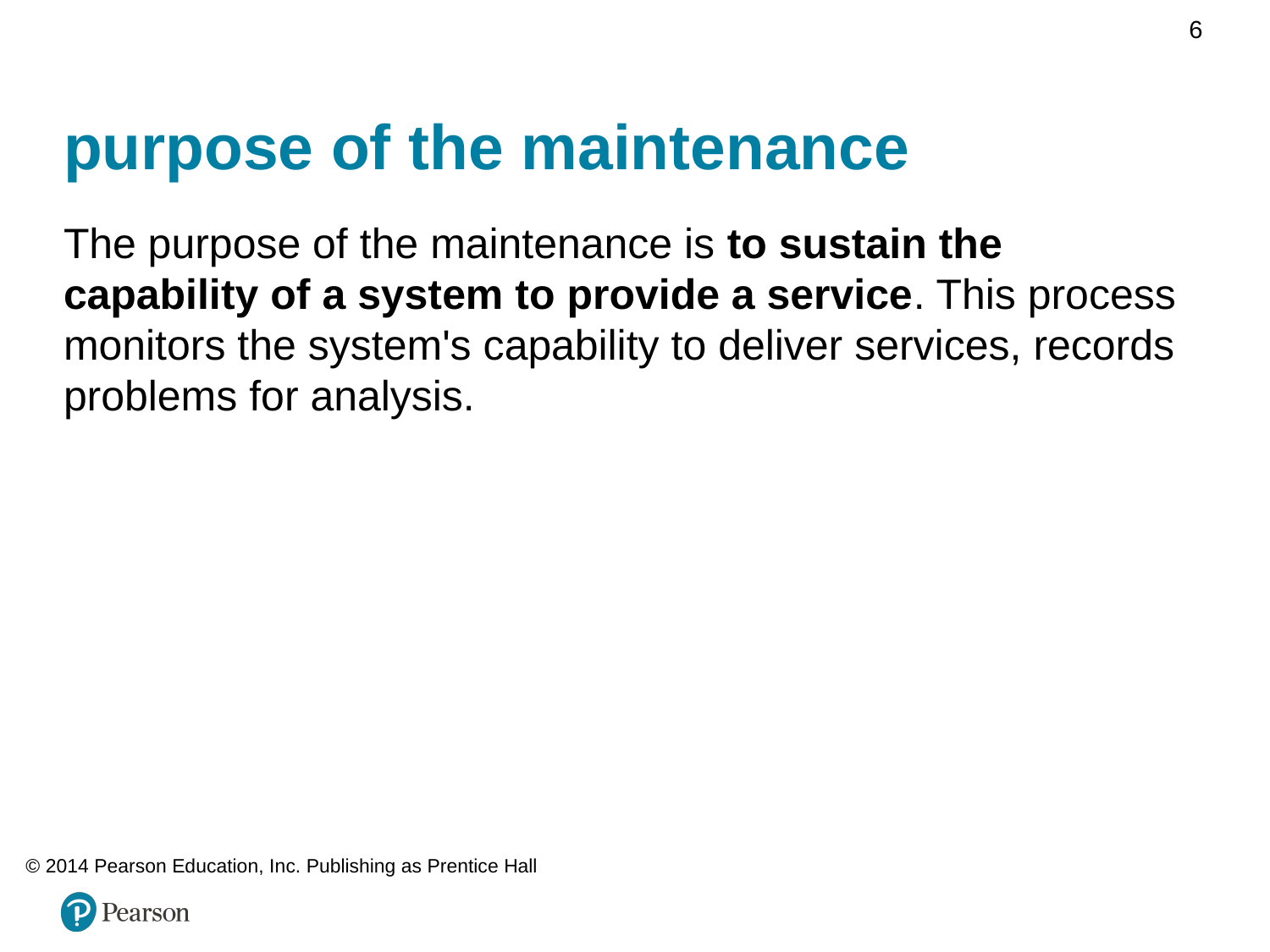

7/23/2022Chapter 10
6
# purpose of the maintenance
The purpose of the maintenance is to sustain the capability of a system to provide a service. This process monitors the system's capability to deliver services, records problems for analysis.

© 2014 Pearson Education, Inc. Publishing as Prentice Hall